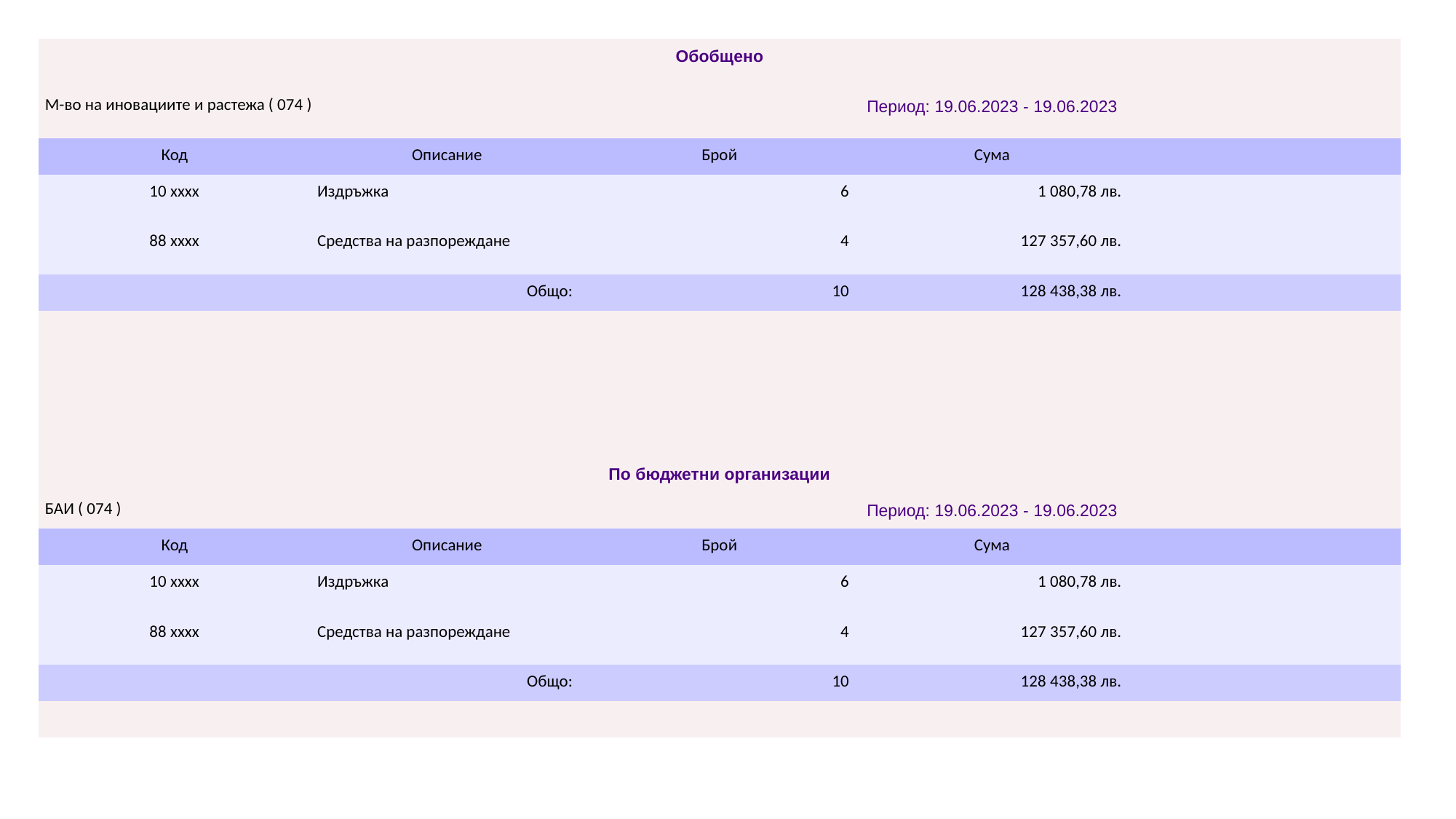

| Обобщено |  |  |  |  |
| --- | --- | --- | --- | --- |
| М-во на иновациите и растежа ( 074 ) |  | Период: 19.06.2023 - 19.06.2023 |  |  |
| Код | Описание | Брой | Сума |  |
| 10 xxxx | Издръжка | 6 | 1 080,78 лв. |  |
| 88 xxxx | Средства на разпореждане | 4 | 127 357,60 лв. |  |
| Общо: |  | 10 | 128 438,38 лв. |  |
|  |  |  |  |  |
|  |  |  |  |  |
|  |  |  |  |  |
|  |  |  |  |  |
| По бюджетни организации |  |  |  |  |
| БАИ ( 074 ) |  | Период: 19.06.2023 - 19.06.2023 |  |  |
| Код | Описание | Брой | Сума |  |
| 10 xxxx | Издръжка | 6 | 1 080,78 лв. |  |
| 88 xxxx | Средства на разпореждане | 4 | 127 357,60 лв. |  |
| Общо: |  | 10 | 128 438,38 лв. |  |
|  |  |  |  |  |
#